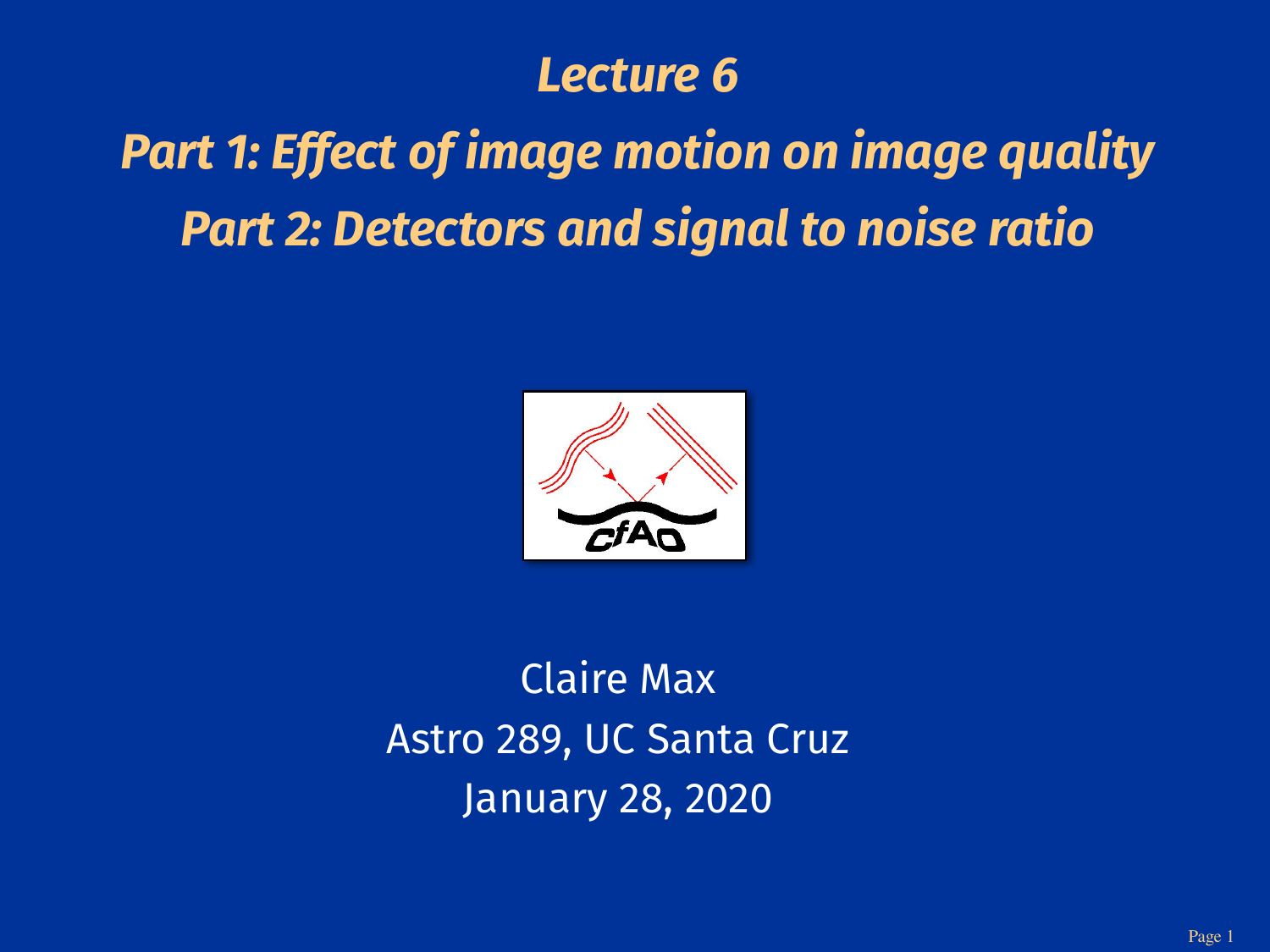

# Lecture 6 Part 1: Effect of image motion on image quality Part 2: Detectors and signal to noise ratio
Claire Max
Astro 289, UC Santa Cruz
January 28, 2020